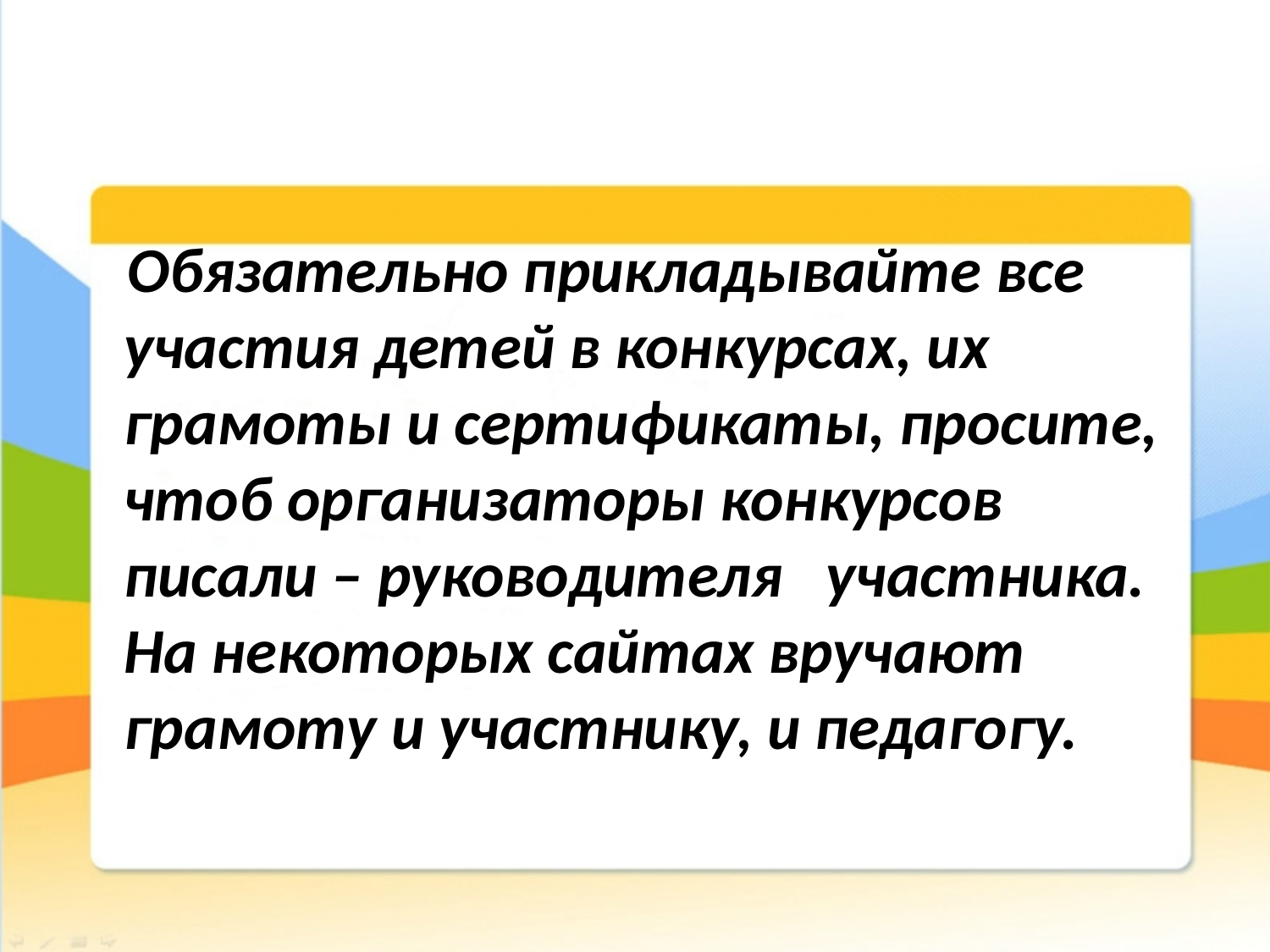

Обязательно прикладывайте все участия детей в конкурсах, их грамоты и сертификаты, просите, чтоб организаторы конкурсов писали – руководителя   участника. На некоторых сайтах вручают грамоту и участнику, и педагогу.